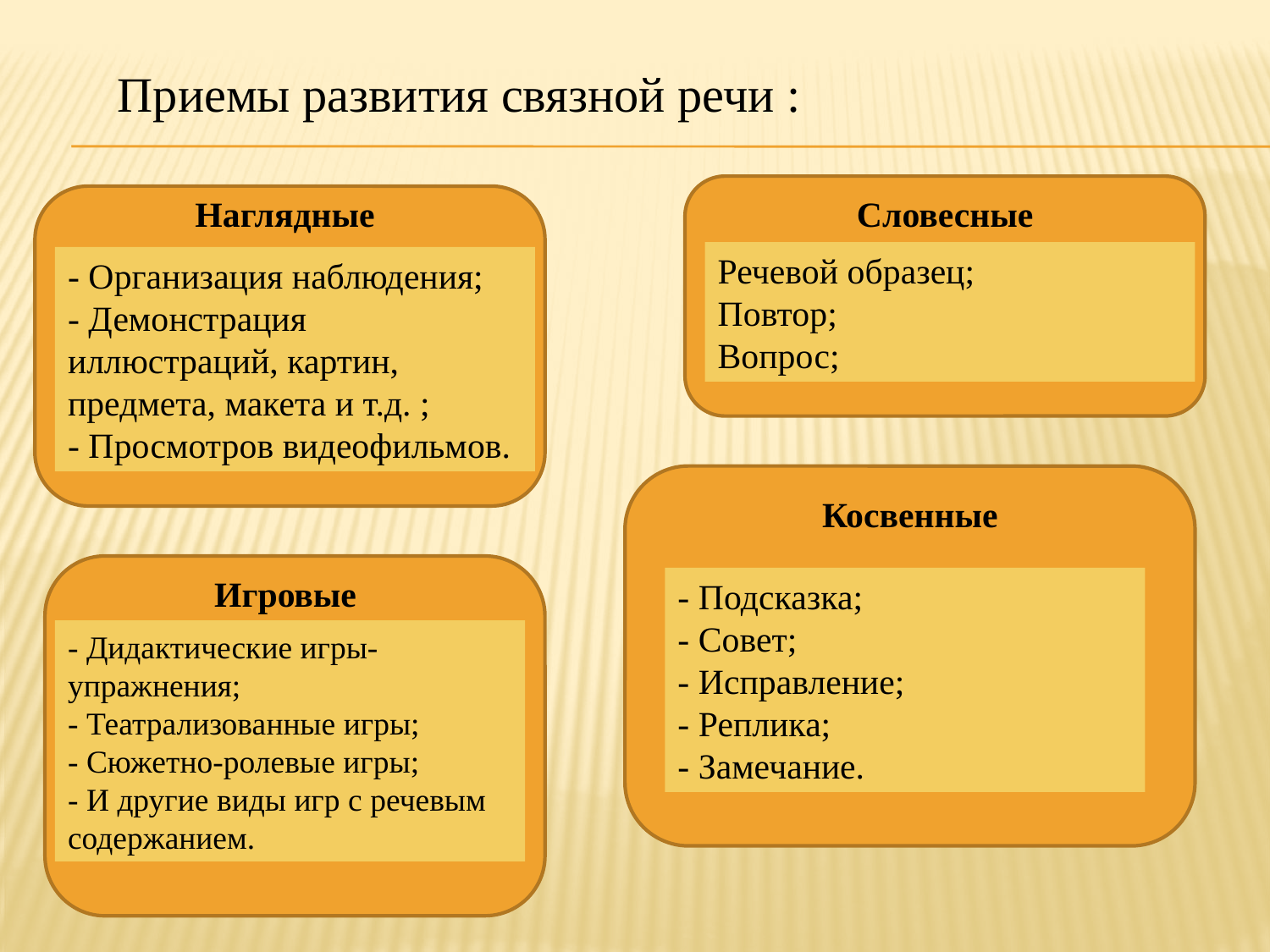

Приемы развития связной речи :

Наглядные
Словесные
Речевой образец;
Повтор;
Вопрос;
- Организация наблюдения;
- Демонстрация иллюстраций, картин, предмета, макета и т.д. ;
- Просмотров видеофильмов.

Косвенные

Игровые
- Подсказка;
- Совет;
- Исправление;
- Реплика;
- Замечание.
- Дидактические игры-упражнения;
- Театрализованные игры;
- Сюжетно-ролевые игры;
- И другие виды игр с речевым содержанием.